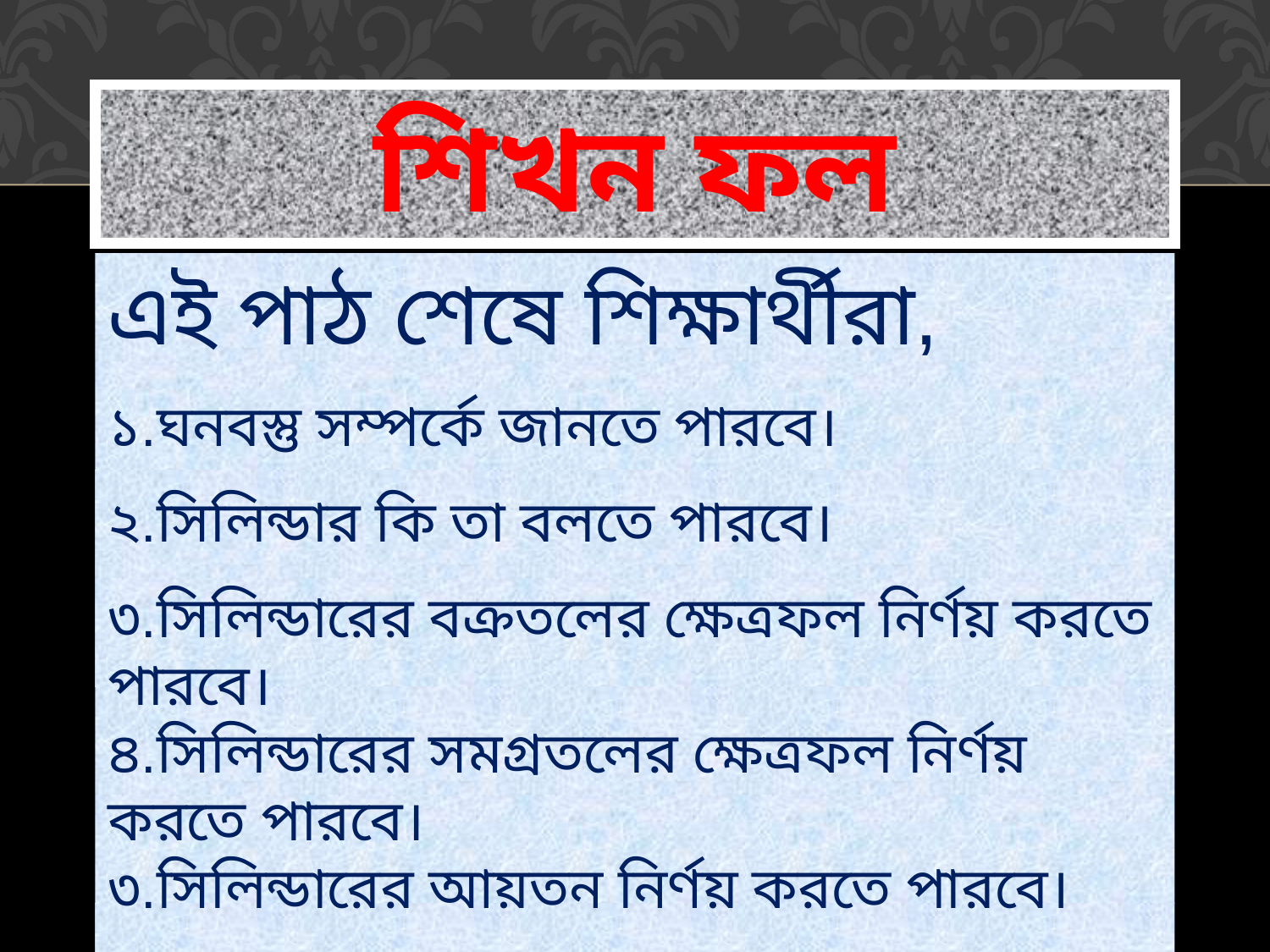

# শিখন ফল
এই পাঠ শেষে শিক্ষার্থীরা,
১.ঘনবস্তু সম্পর্কে জানতে পারবে।
২.সিলিন্ডার কি তা বলতে পারবে।
৩.সিলিন্ডারের বক্রতলের ক্ষেত্রফল নির্ণয় করতে পারবে।
৪.সিলিন্ডারের সমগ্রতলের ক্ষেত্রফল নির্ণয় করতে পারবে।
৩.সিলিন্ডারের আয়তন নির্ণয় করতে পারবে।